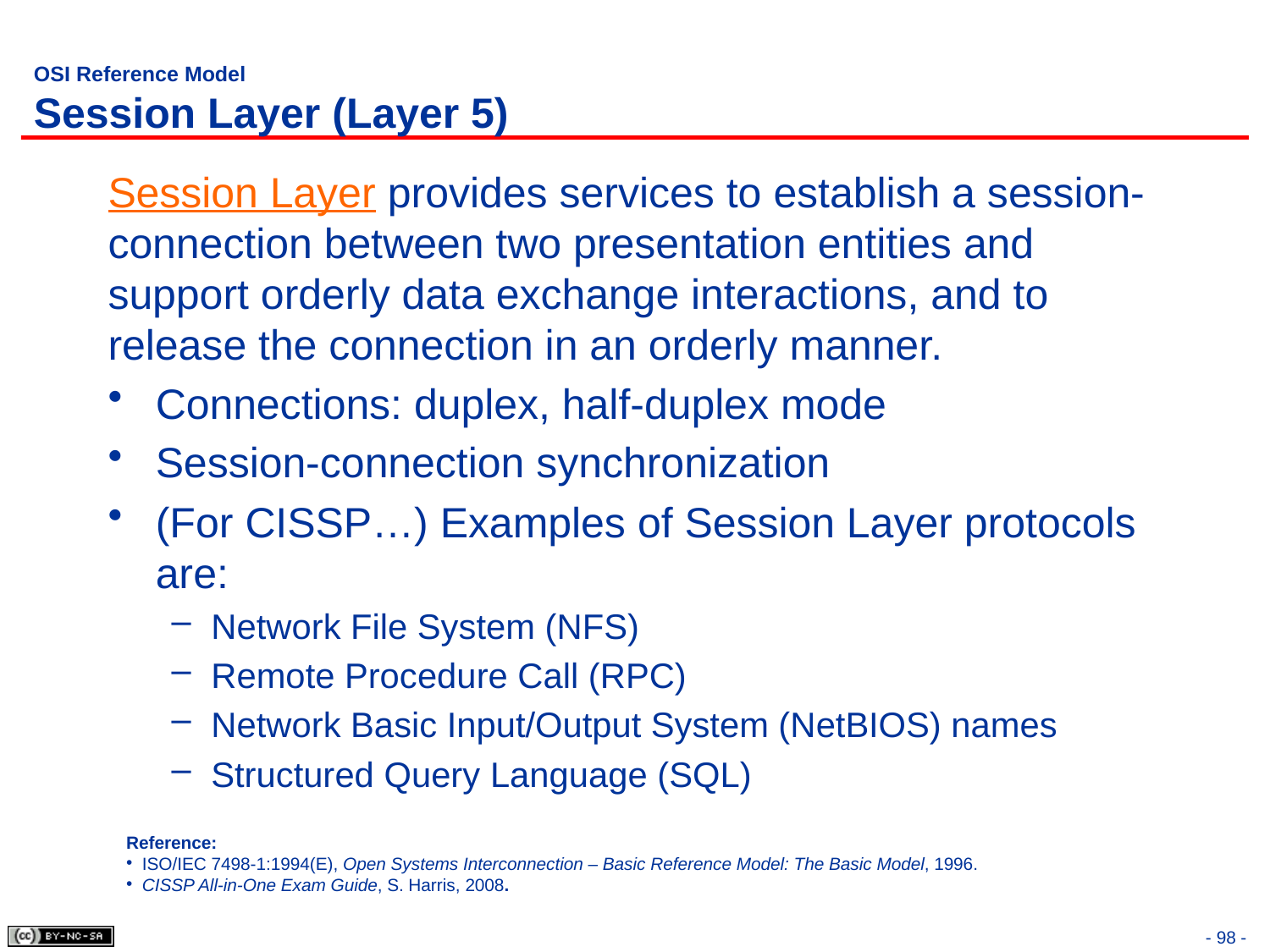

# OSI Reference Model Session Layer (Layer 5)
Session Layer provides services to establish a session-connection between two presentation entities and support orderly data exchange interactions, and to release the connection in an orderly manner.
Connections: duplex, half-duplex mode
Session-connection synchronization
(For CISSP…) Examples of Session Layer protocols are:
Network File System (NFS)
Remote Procedure Call (RPC)
Network Basic Input/Output System (NetBIOS) names
Structured Query Language (SQL)

Reference:
ISO/IEC 7498-1:1994(E), Open Systems Interconnection – Basic Reference Model: The Basic Model, 1996.
CISSP All-in-One Exam Guide, S. Harris, 2008.
- 98 -